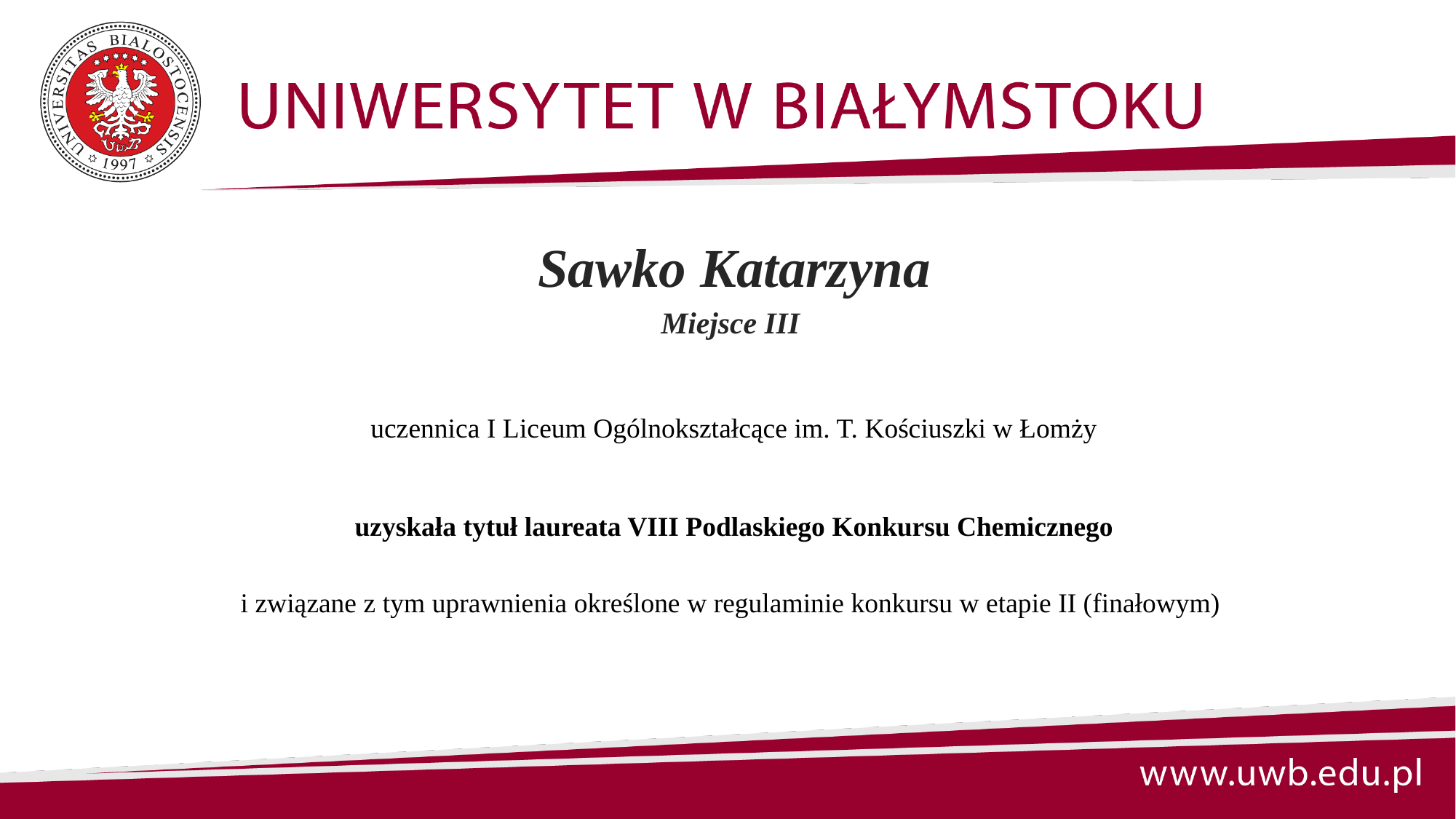

Sawko Katarzyna
Miejsce III

uczennica I Liceum Ogólnokształcące im. T. Kościuszki w Łomży

uzyskała tytuł laureata VIII Podlaskiego Konkursu Chemicznego

i związane z tym uprawnienia określone w regulaminie konkursu w etapie II (finałowym)